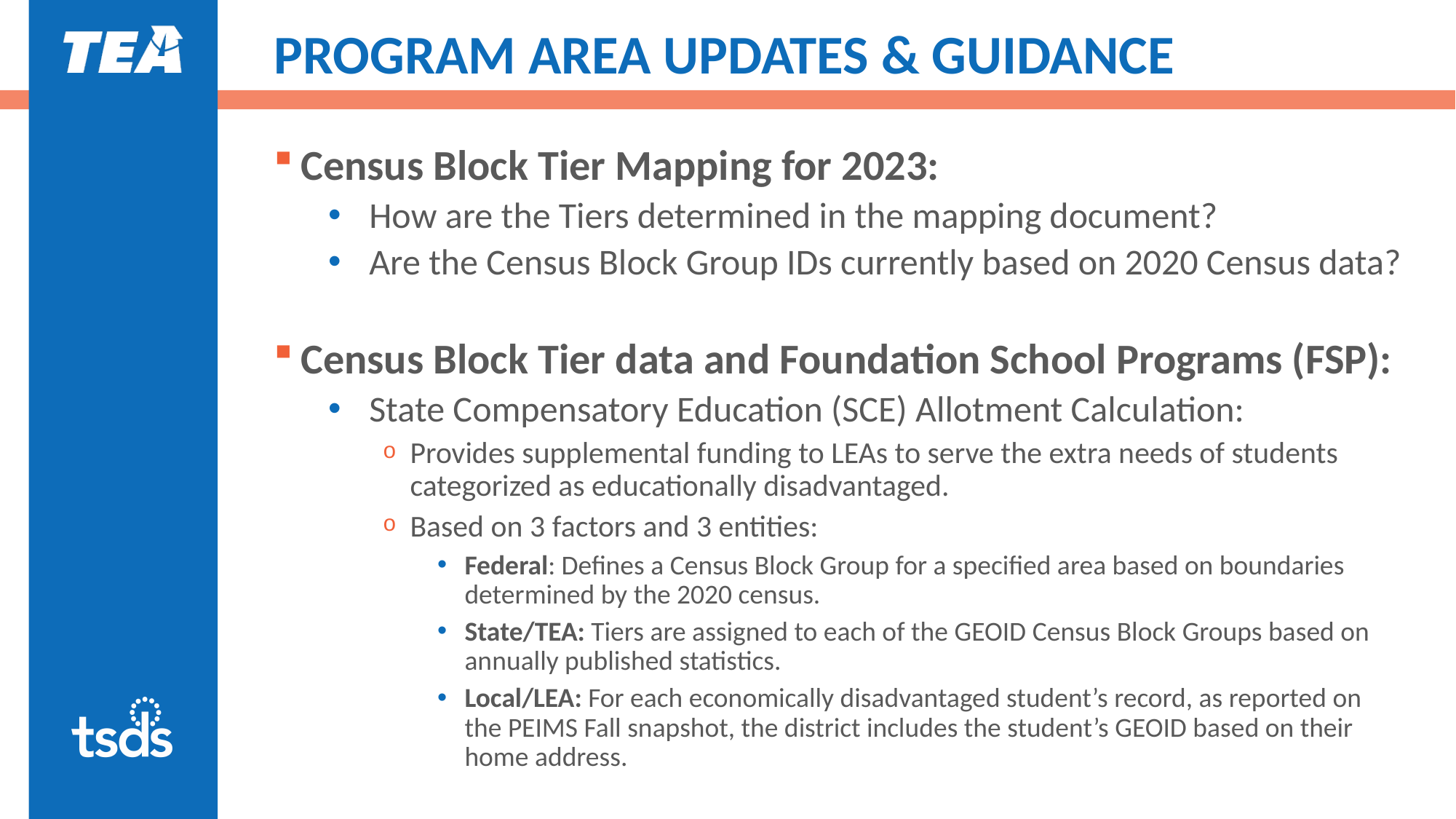

# PROGRAM AREA UPDATES & GUIDANCE
Census Block Tier Mapping for 2023:
How are the Tiers determined in the mapping document?
Are the Census Block Group IDs currently based on 2020 Census data?
Census Block Tier data and Foundation School Programs (FSP):
State Compensatory Education (SCE) Allotment Calculation:
Provides supplemental funding to LEAs to serve the extra needs of students categorized as educationally disadvantaged.
Based on 3 factors and 3 entities:
Federal: Defines a Census Block Group for a specified area based on boundaries determined by the 2020 census.
State/TEA: Tiers are assigned to each of the GEOID Census Block Groups based on annually published statistics.
Local/LEA: For each economically disadvantaged student’s record, as reported on the PEIMS Fall snapshot, the district includes the student’s GEOID based on their home address.